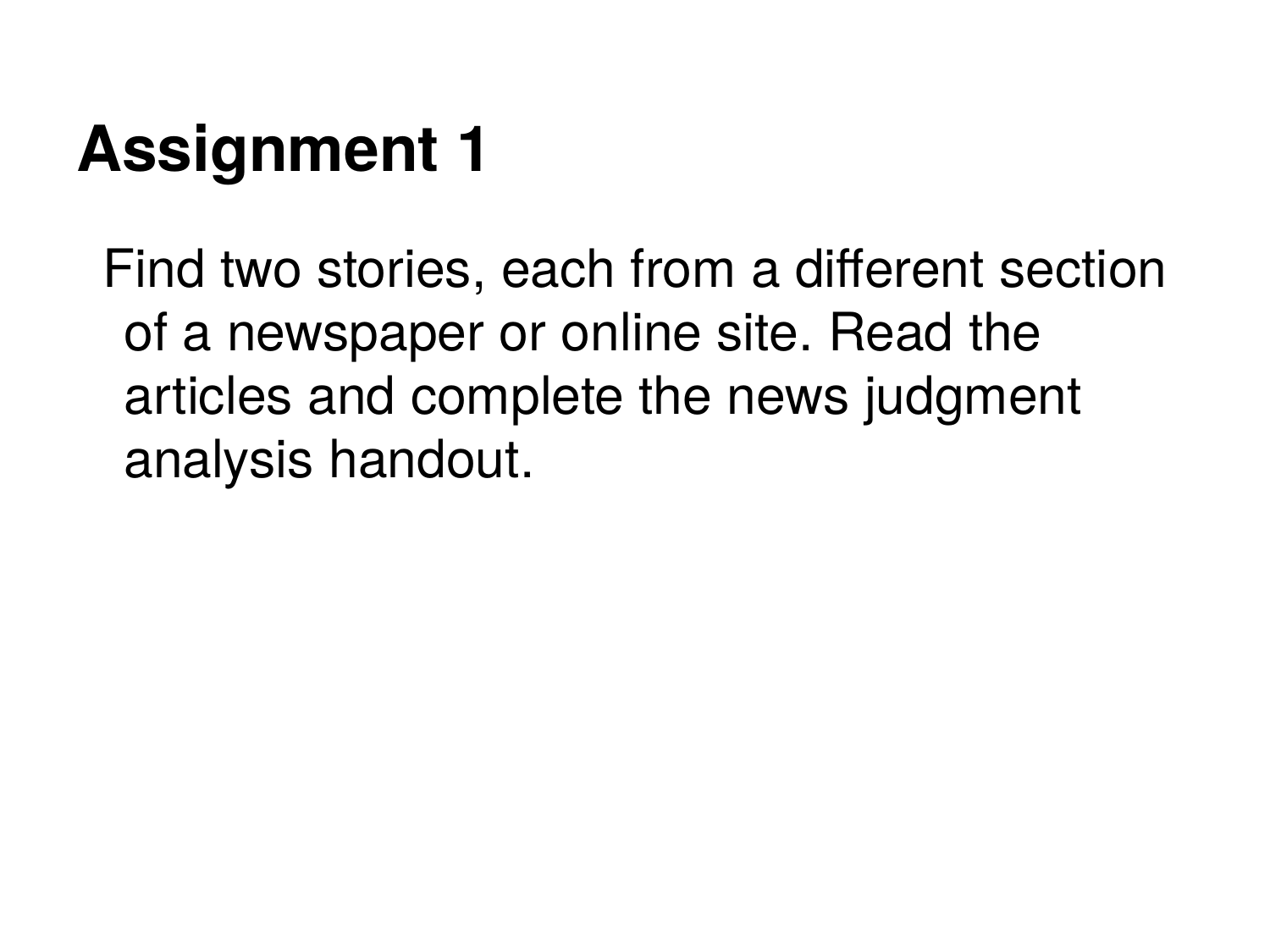

# Assignment 1
Find two stories, each from a different section of a newspaper or online site. Read the articles and complete the news judgment analysis handout.